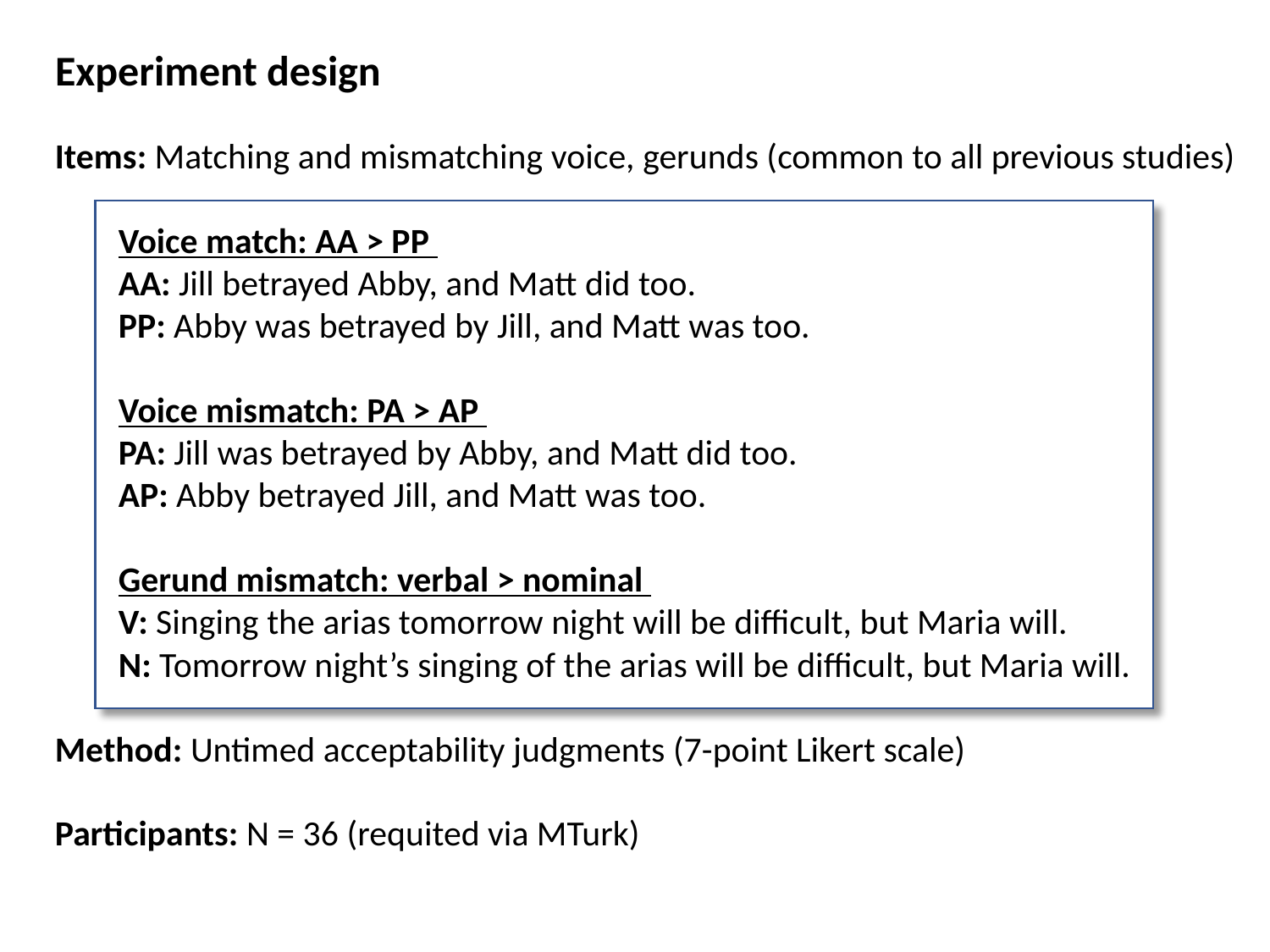

Experiment design
Items: Matching and mismatching voice, gerunds (common to all previous studies)

Voice match: AA > PP
AA: Jill betrayed Abby, and Matt did too.
PP: Abby was betrayed by Jill, and Matt was too.

Voice mismatch: PA > AP
PA: Jill was betrayed by Abby, and Matt did too.
AP: Abby betrayed Jill, and Matt was too.

Gerund mismatch: verbal > nominal
V: Singing the arias tomorrow night will be difficult, but Maria will.
N: Tomorrow night’s singing of the arias will be difficult, but Maria will.

Method: Untimed acceptability judgments (7-point Likert scale)

Participants: N = 36 (requited via MTurk)